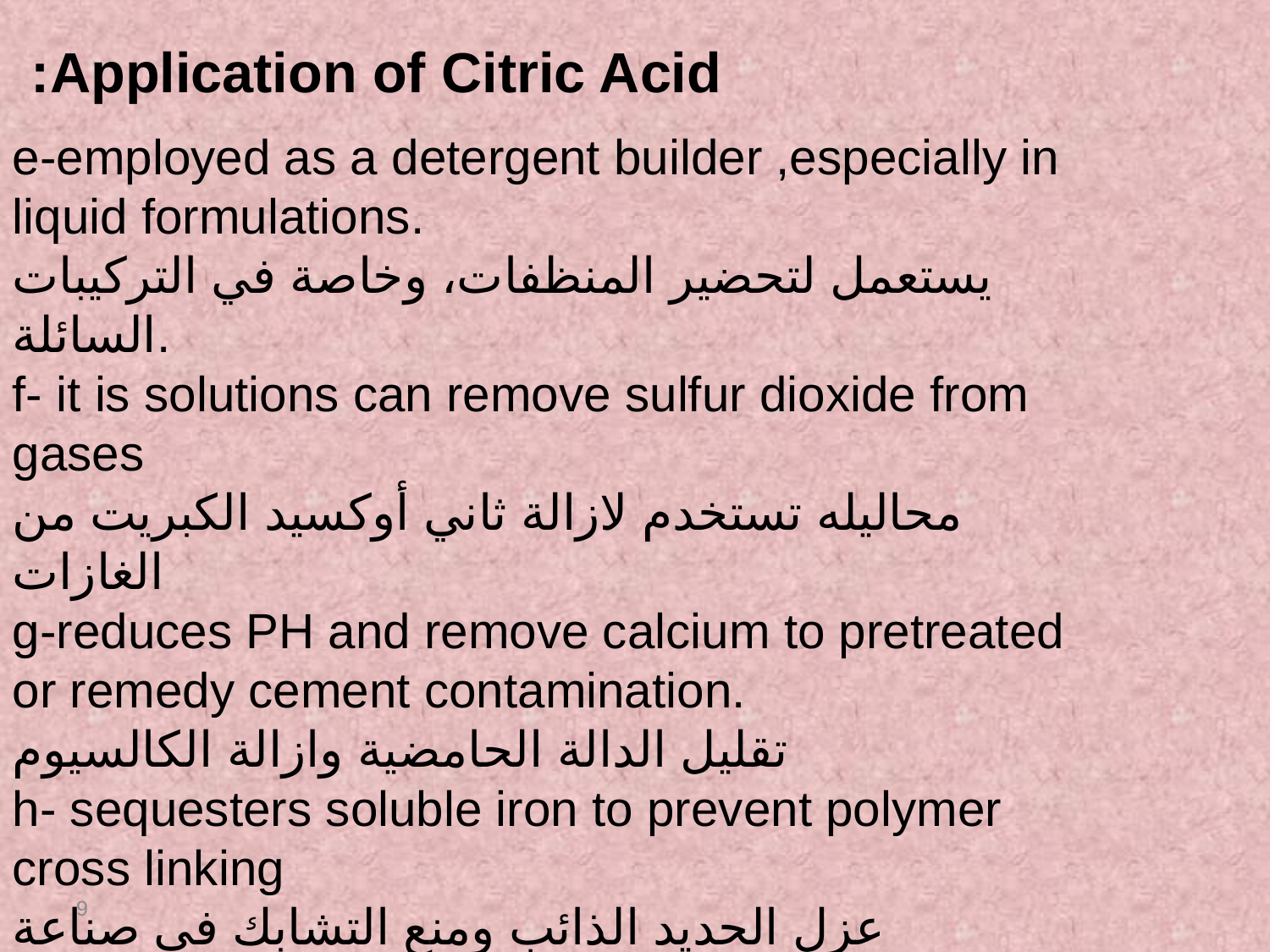

Application of Citric Acid:
e-employed as a detergent builder ,especially in liquid formulations.
يستعمل لتحضير المنظفات، وخاصة في التركيبات السائلة.
f- it is solutions can remove sulfur dioxide from gases
محاليله تستخدم لازالة ثاني أوكسيد الكبريت من الغازات
g-reduces PH and remove calcium to pretreated or remedy cement contamination.
تقليل الدالة الحامضية وازالة الكالسيوم
h- sequesters soluble iron to prevent polymer cross linking
عزل الحديد الذائب ومنع التشابك في صناعة البوليمرات

9